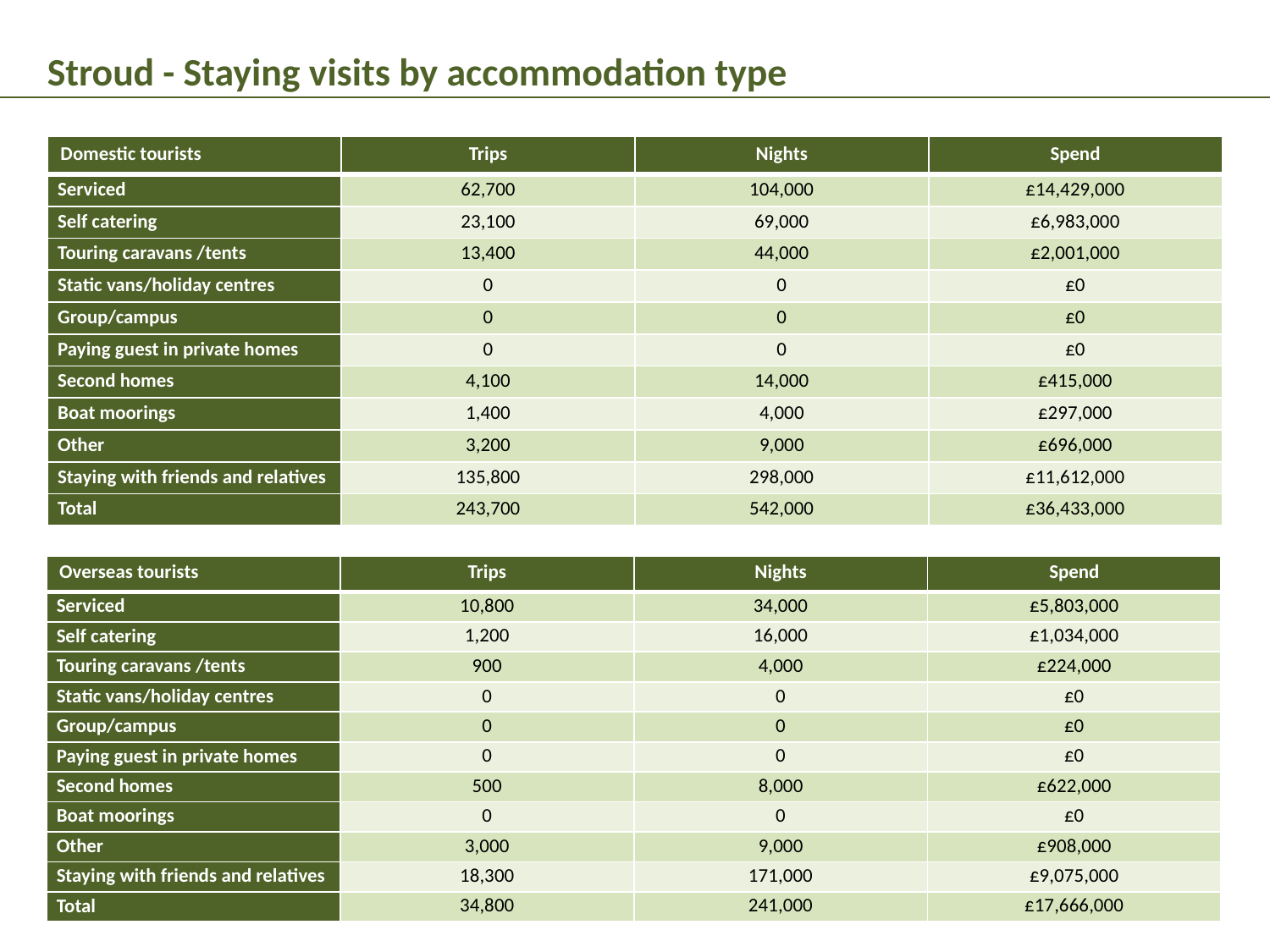

Stroud - Staying visits by accommodation type

| Domestic tourists | Trips | Nights | Spend |
| --- | --- | --- | --- |
| Serviced | 62,700 | 104,000 | £14,429,000 |
| Self catering | 23,100 | 69,000 | £6,983,000 |
| Touring caravans /tents | 13,400 | 44,000 | £2,001,000 |
| Static vans/holiday centres | 0 | 0 | £0 |
| Group/campus | 0 | 0 | £0 |
| Paying guest in private homes | 0 | 0 | £0 |
| Second homes | 4,100 | 14,000 | £415,000 |
| Boat moorings | 1,400 | 4,000 | £297,000 |
| Other | 3,200 | 9,000 | £696,000 |
| Staying with friends and relatives | 135,800 | 298,000 | £11,612,000 |
| Total | 243,700 | 542,000 | £36,433,000 |
| Overseas tourists | Trips | Nights | Spend |
| --- | --- | --- | --- |
| Serviced | 10,800 | 34,000 | £5,803,000 |
| Self catering | 1,200 | 16,000 | £1,034,000 |
| Touring caravans /tents | 900 | 4,000 | £224,000 |
| Static vans/holiday centres | 0 | 0 | £0 |
| Group/campus | 0 | 0 | £0 |
| Paying guest in private homes | 0 | 0 | £0 |
| Second homes | 500 | 8,000 | £622,000 |
| Boat moorings | 0 | 0 | £0 |
| Other | 3,000 | 9,000 | £908,000 |
| Staying with friends and relatives | 18,300 | 171,000 | £9,075,000 |
| Total | 34,800 | 241,000 | £17,666,000 |